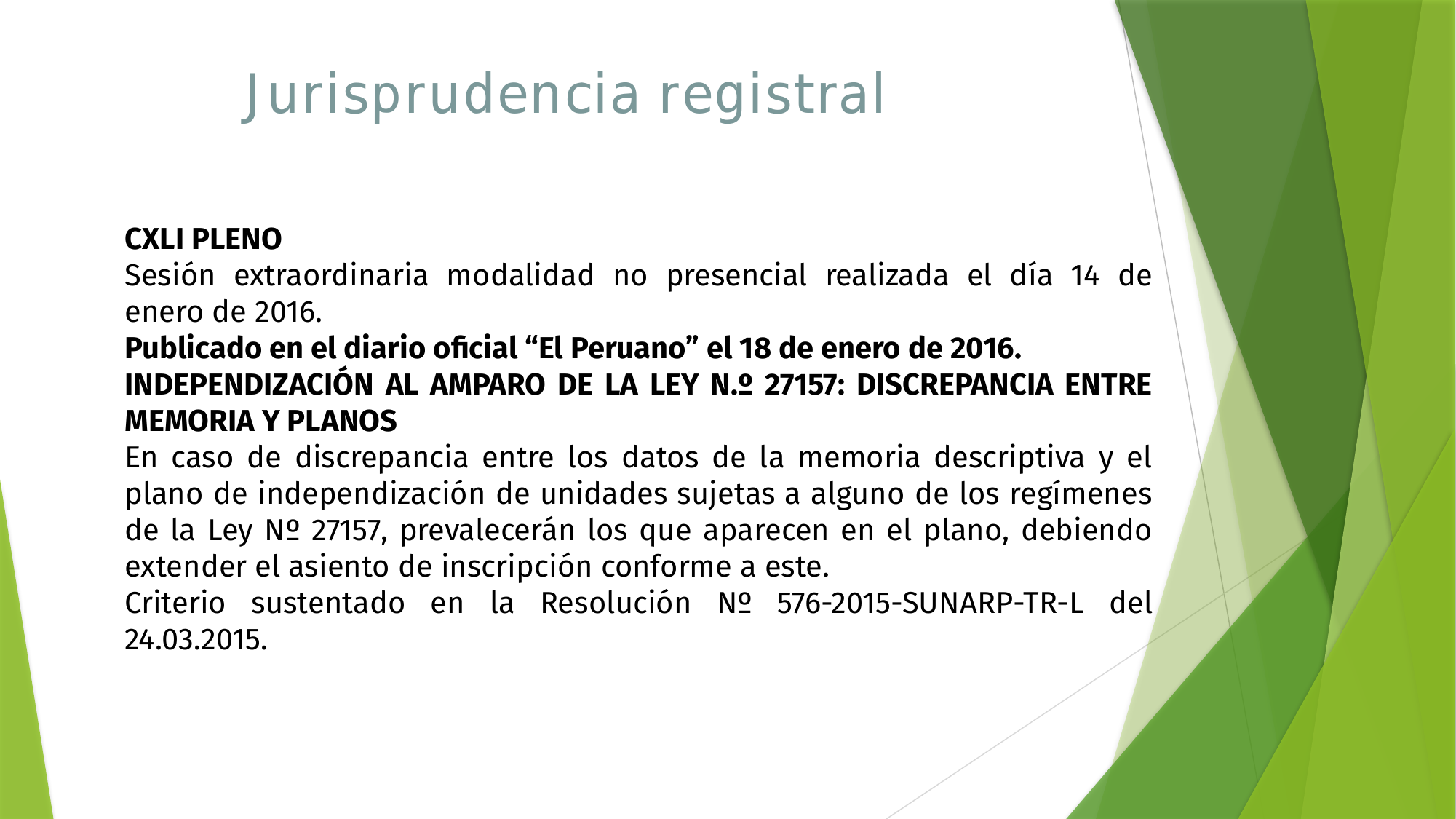

Jurisprudencia registral
CXLI PLENO
Sesión extraordinaria modalidad no presencial realizada el día 14 de enero de 2016.
Publicado en el diario oficial “El Peruano” el 18 de enero de 2016.
INDEPENDIZACIÓN AL AMPARO DE LA LEY N.º 27157: DISCREPANCIA ENTRE MEMORIA Y PLANOS
En caso de discrepancia entre los datos de la memoria descriptiva y el plano de independización de unidades sujetas a alguno de los regímenes de la Ley Nº 27157, prevalecerán los que aparecen en el plano, debiendo extender el asiento de inscripción conforme a este.
Criterio sustentado en la Resolución Nº 576-2015-SUNARP-TR-L del 24.03.2015.